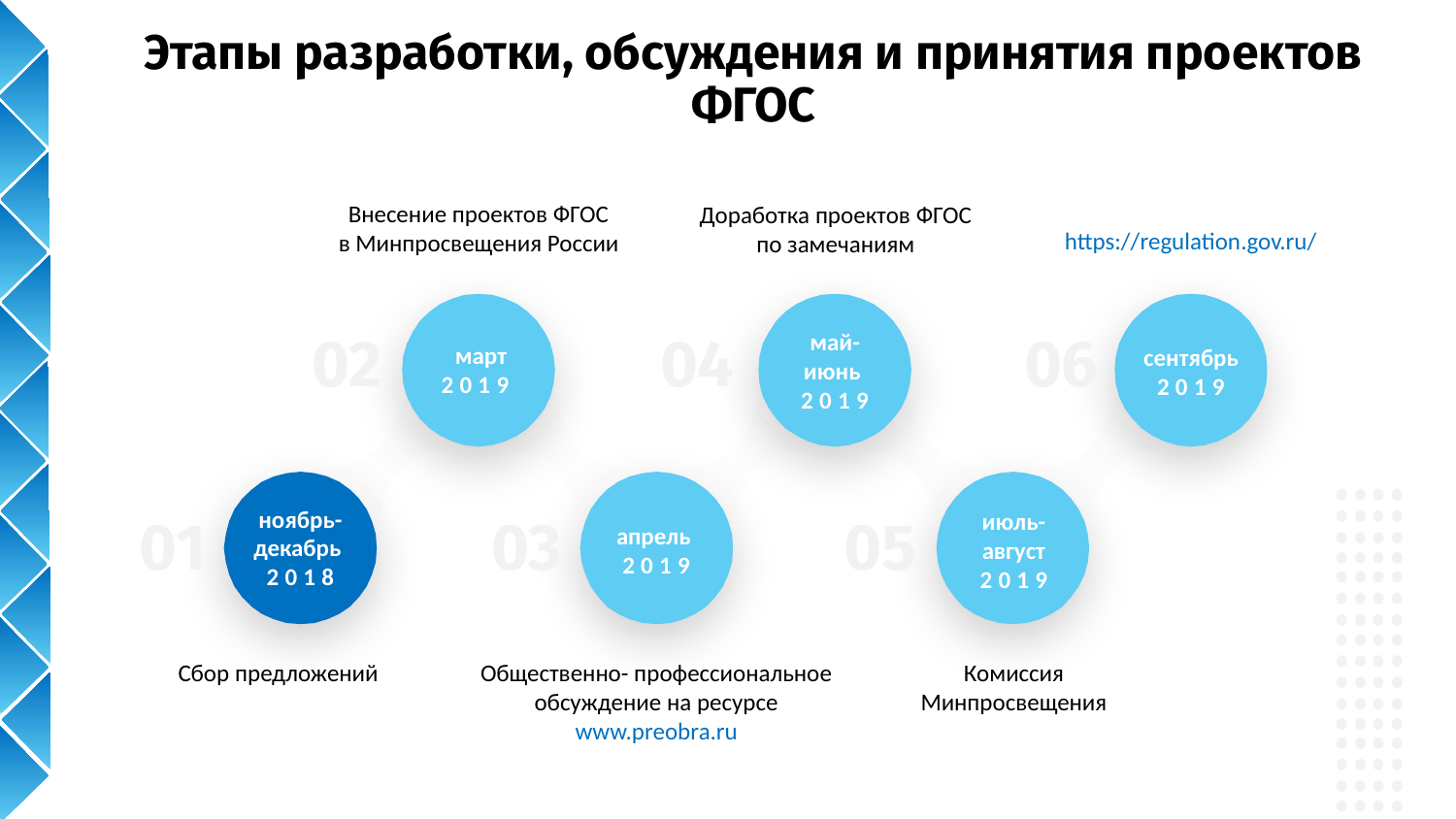

# Этапы разработки, обсуждения и принятия проектов ФГОС
Внесение проектов ФГОС
в Минпросвещения России
Доработка проектов ФГОС
по замечаниям
https://regulation.gov.ru/

02
04
06
май-
июнь
2019
март
2019
сентябрь
2019
03
05
01
ноябрь-
декабрь
2018
июль-
август
2019
апрель
2019

Сбор предложений
Общественно- профессиональное обсуждение на ресурсе www.preobra.ru
Комиссия Минпросвещения